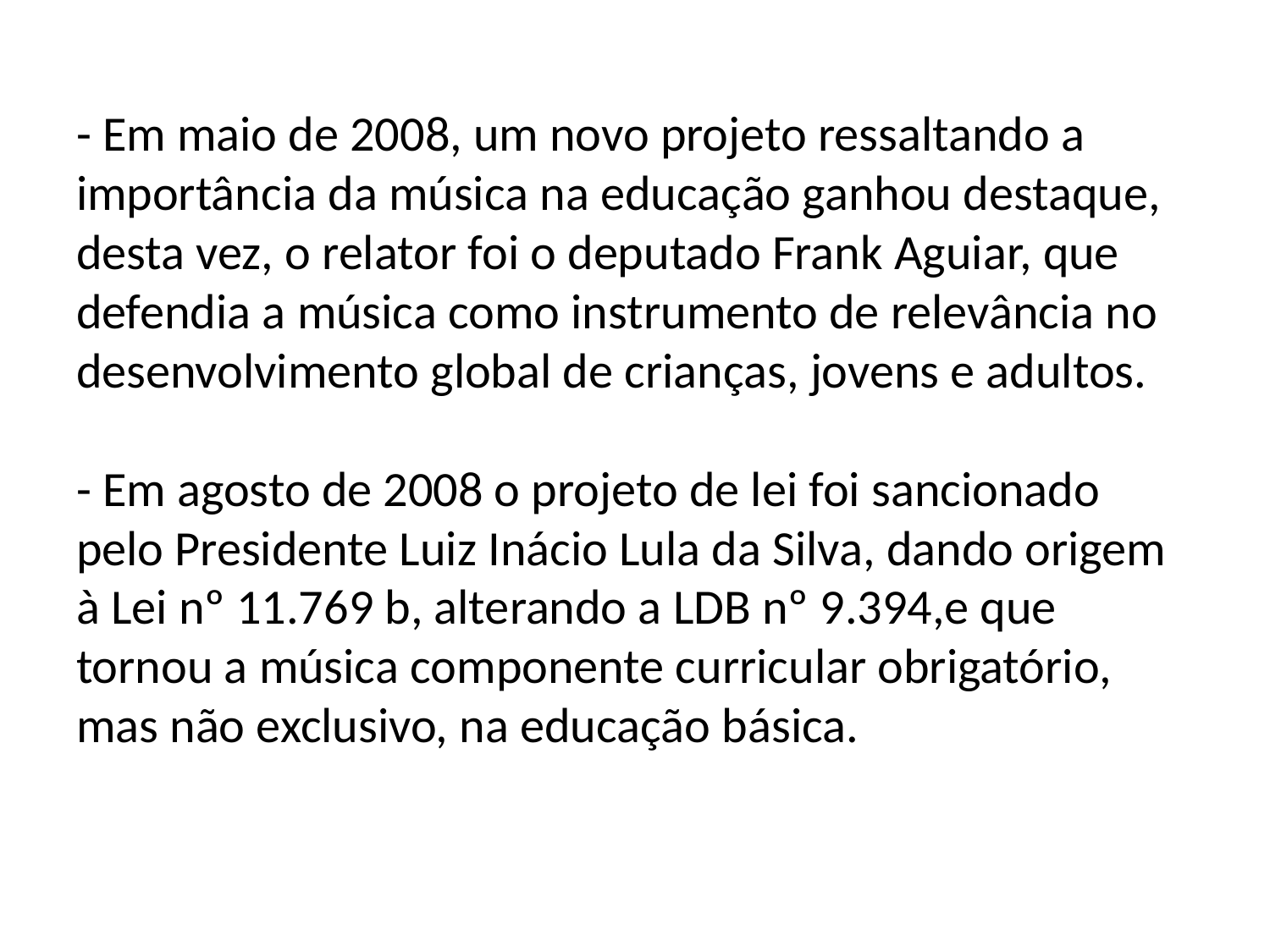

# - Em maio de 2008, um novo projeto ressaltando a importância da música na educação ganhou destaque, desta vez, o relator foi o deputado Frank Aguiar, que defendia a música como instrumento de relevância no desenvolvimento global de crianças, jovens e adultos.   - Em agosto de 2008 o projeto de lei foi sancionado pelo Presidente Luiz Inácio Lula da Silva, dando origem à Lei nº 11.769 b, alterando a LDB nº 9.394,e que tornou a música componente curricular obrigatório, mas não exclusivo, na educação básica.